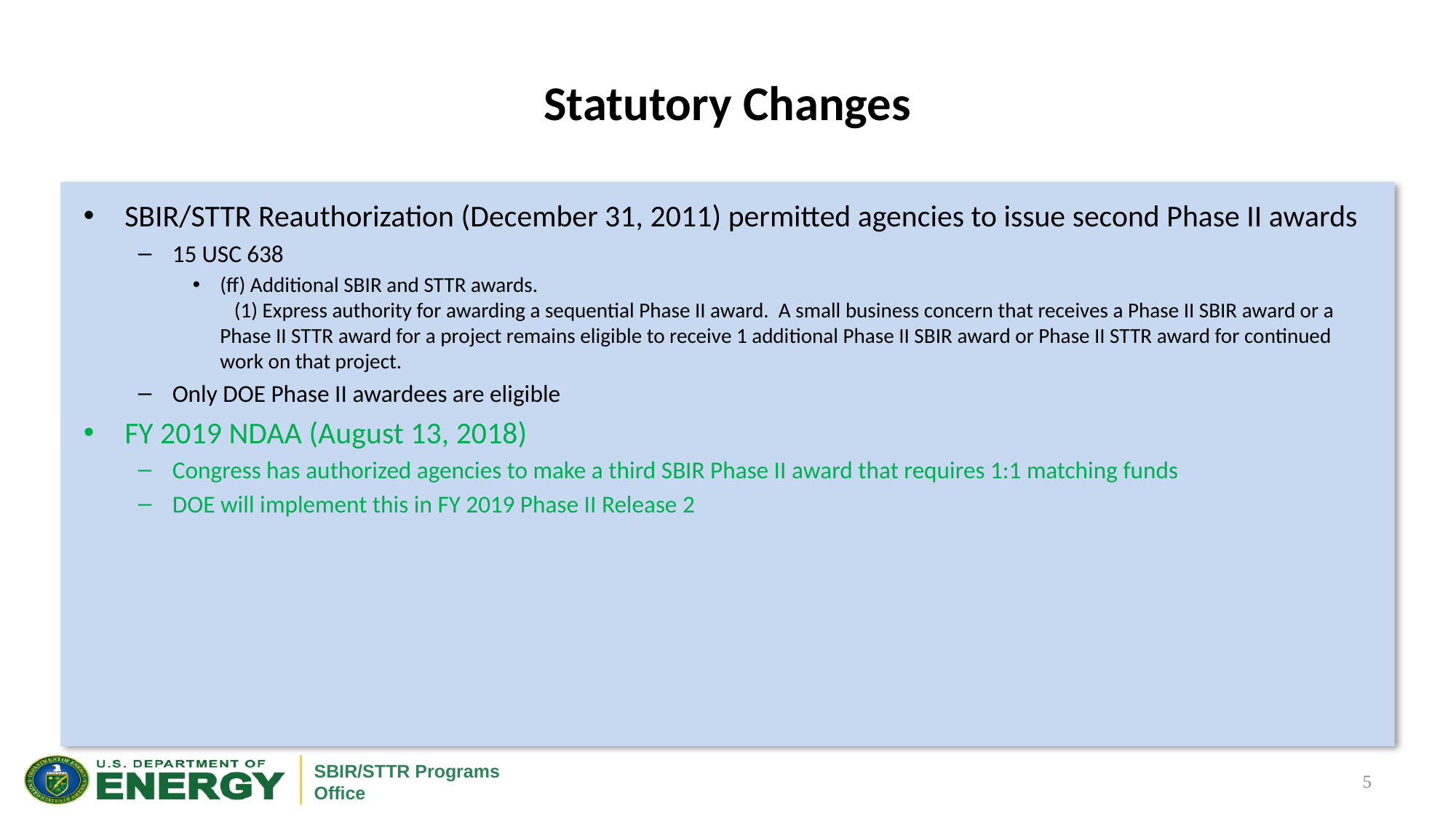

# Statutory Changes
SBIR/STTR Reauthorization (December 31, 2011) permitted agencies to issue second Phase II awards
15 USC 638
(ff) Additional SBIR and STTR awards.
   (1) Express authority for awarding a sequential Phase II award.  A small business concern that receives a Phase II SBIR award or a Phase II STTR award for a project remains eligible to receive 1 additional Phase II SBIR award or Phase II STTR award for continued work on that project.
Only DOE Phase II awardees are eligible
FY 2019 NDAA (August 13, 2018)
Congress has authorized agencies to make a third SBIR Phase II award that requires 1:1 matching funds
DOE will implement this in FY 2019 Phase II Release 2

5